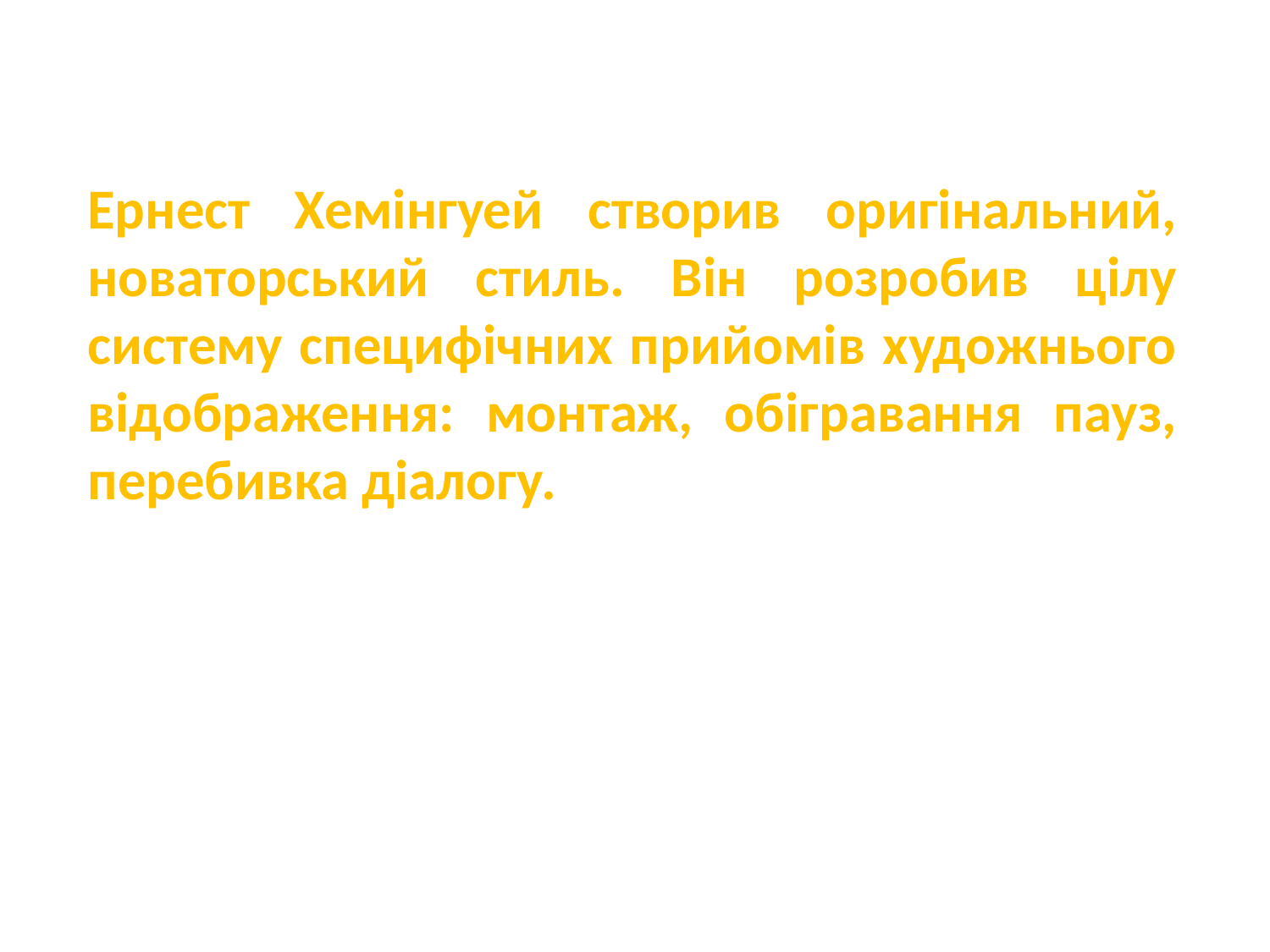

#
Ернест Хемінгуей створив оригінальний, новаторський стиль. Він розробив цілу систему специфічних прийомів художнього відображення: монтаж, обігравання пауз, перебивка діалогу.